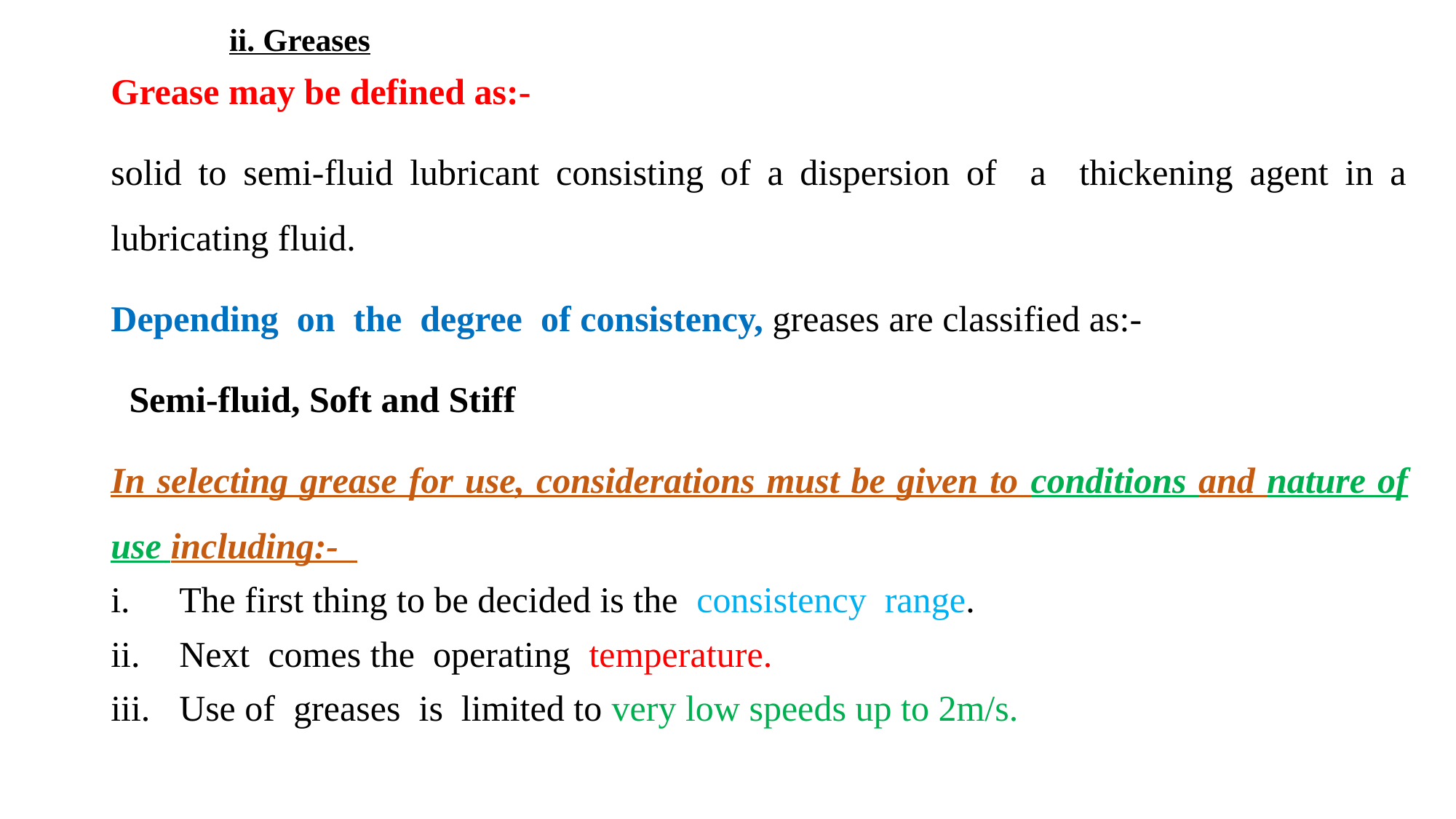

# ii. Greases
Grease may be defined as:-
solid to semi-fluid lubricant consisting of a dispersion of  a  thickening agent in a lubricating fluid.
Depending  on  the  degree  of consistency, greases are classified as:-
  Semi-fluid, Soft and Stiff
In selecting grease for use, considerations must be given to conditions and nature of use including:-
The first thing to be decided is the  consistency  range.
Next  comes the  operating  temperature.
Use of  greases  is  limited to very low speeds up to 2m/s.